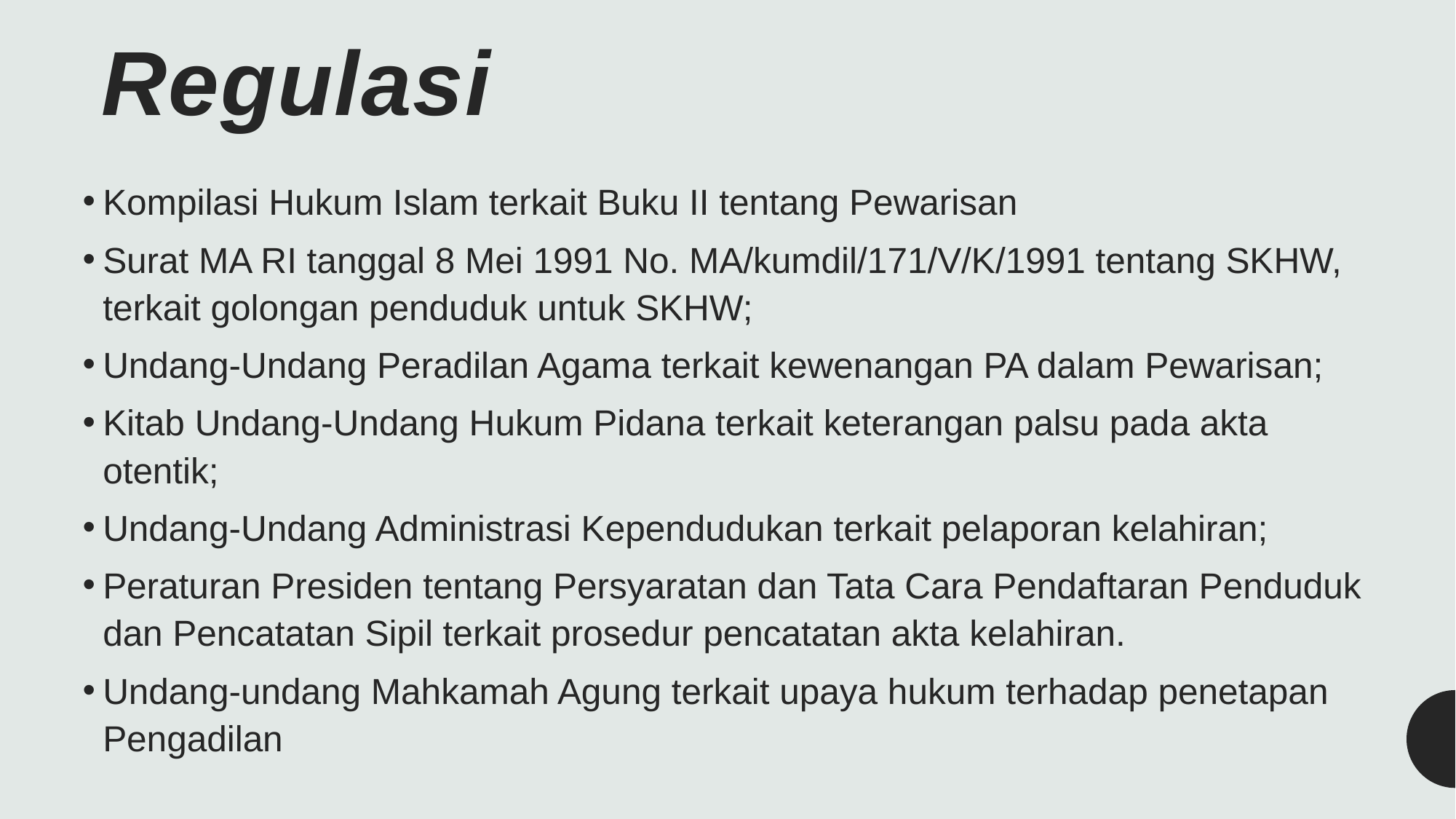

# Regulasi
Kompilasi Hukum Islam terkait Buku II tentang Pewarisan
Surat MA RI tanggal 8 Mei 1991 No. MA/kumdil/171/V/K/1991 tentang SKHW, terkait golongan penduduk untuk SKHW;
Undang-Undang Peradilan Agama terkait kewenangan PA dalam Pewarisan;
Kitab Undang-Undang Hukum Pidana terkait keterangan palsu pada akta otentik;
Undang-Undang Administrasi Kependudukan terkait pelaporan kelahiran;
Peraturan Presiden tentang Persyaratan dan Tata Cara Pendaftaran Penduduk dan Pencatatan Sipil terkait prosedur pencatatan akta kelahiran.
Undang-undang Mahkamah Agung terkait upaya hukum terhadap penetapan Pengadilan